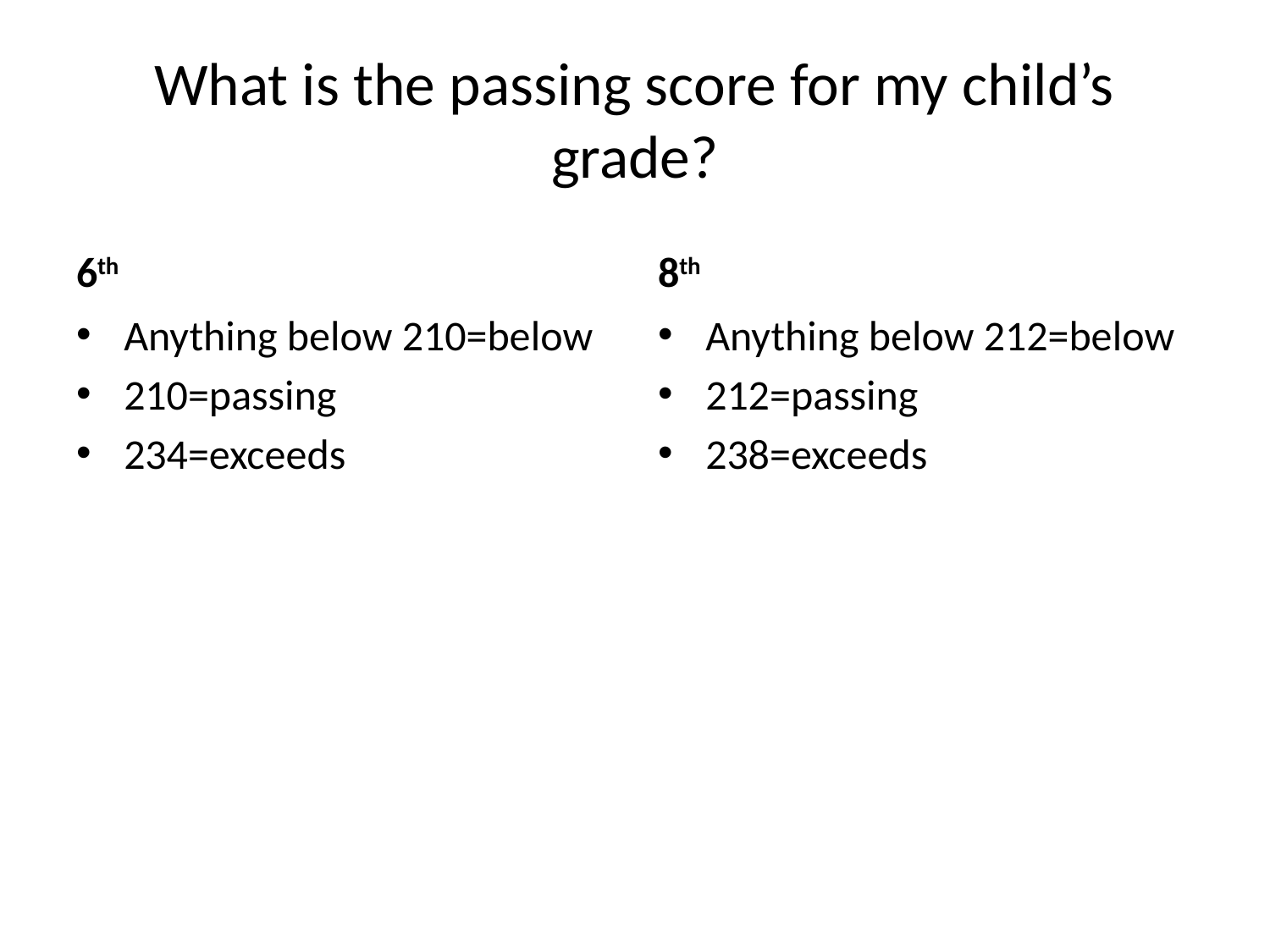

# What is the passing score for my child’s grade?
6th
8th
Anything below 210=below
210=passing
234=exceeds
Anything below 212=below
212=passing
238=exceeds